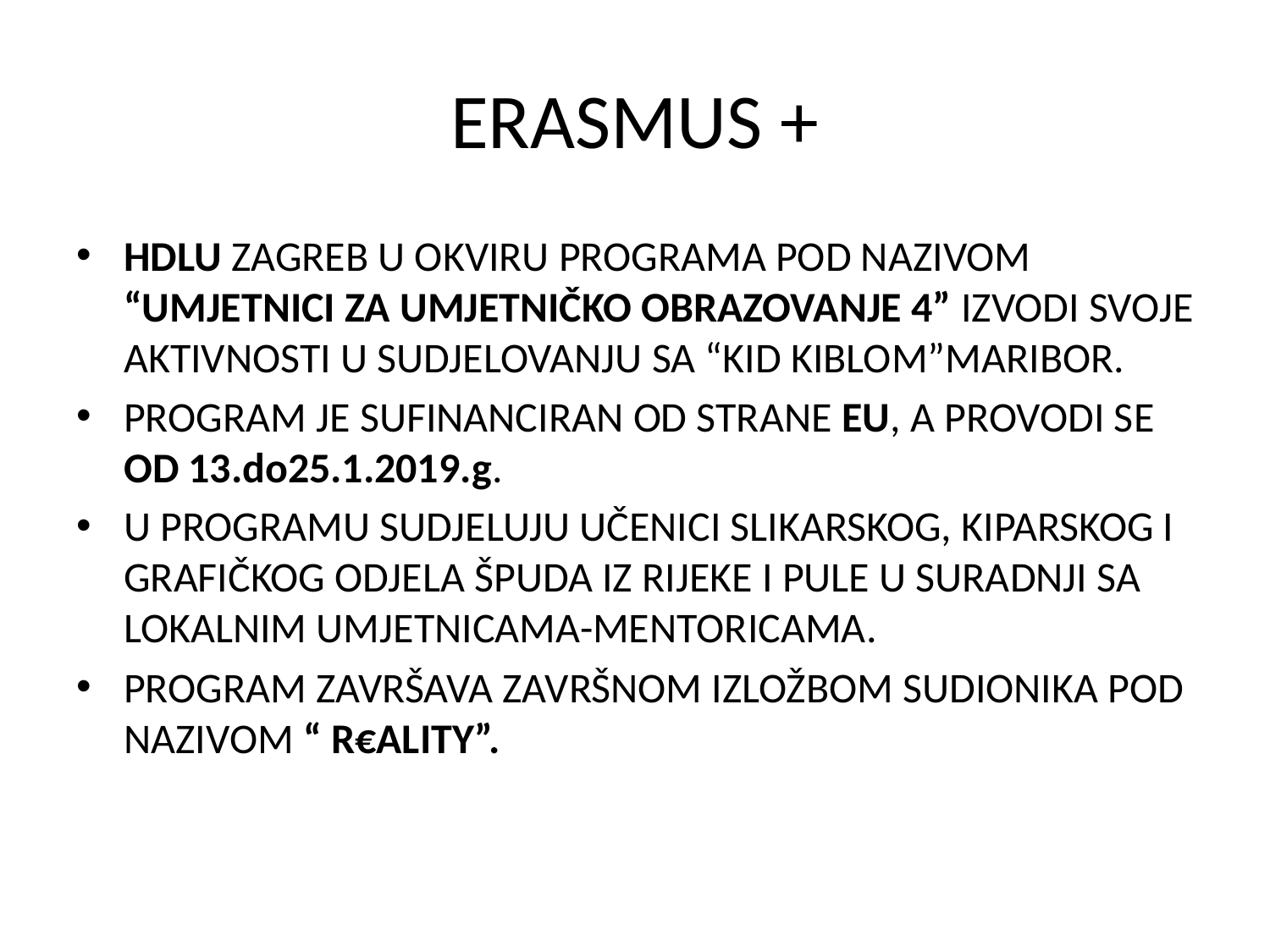

# ERASMUS +
HDLU ZAGREB U OKVIRU PROGRAMA POD NAZIVOM “UMJETNICI ZA UMJETNIČKO OBRAZOVANJE 4” IZVODI SVOJE AKTIVNOSTI U SUDJELOVANJU SA “KID KIBLOM”MARIBOR.
PROGRAM JE SUFINANCIRAN OD STRANE EU, A PROVODI SE OD 13.do25.1.2019.g.
U PROGRAMU SUDJELUJU UČENICI SLIKARSKOG, KIPARSKOG I GRAFIČKOG ODJELA ŠPUDA IZ RIJEKE I PULE U SURADNJI SA LOKALNIM UMJETNICAMA-MENTORICAMA.
PROGRAM ZAVRŠAVA ZAVRŠNOM IZLOŽBOM SUDIONIKA POD NAZIVOM “ R€ALITY”.